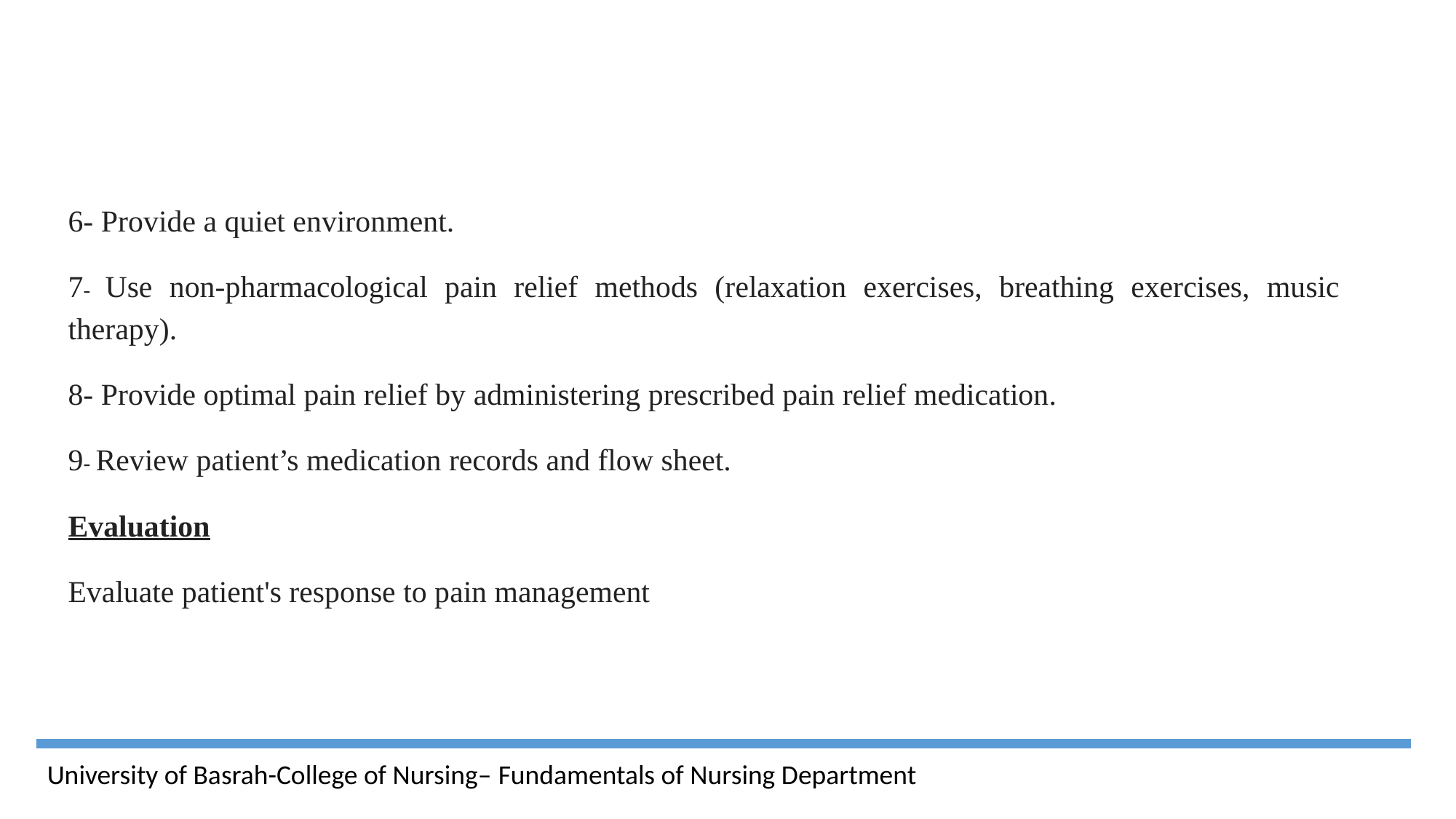

6- Provide a quiet environment.
7- Use non-pharmacological pain relief methods (relaxation exercises, breathing exercises, music therapy).
8- Provide optimal pain relief by administering prescribed pain relief medication.
9- Review patient’s medication records and flow sheet.
Evaluation
Evaluate patient's response to pain management

University of Basrah-College of Nursing– Fundamentals of Nursing Department